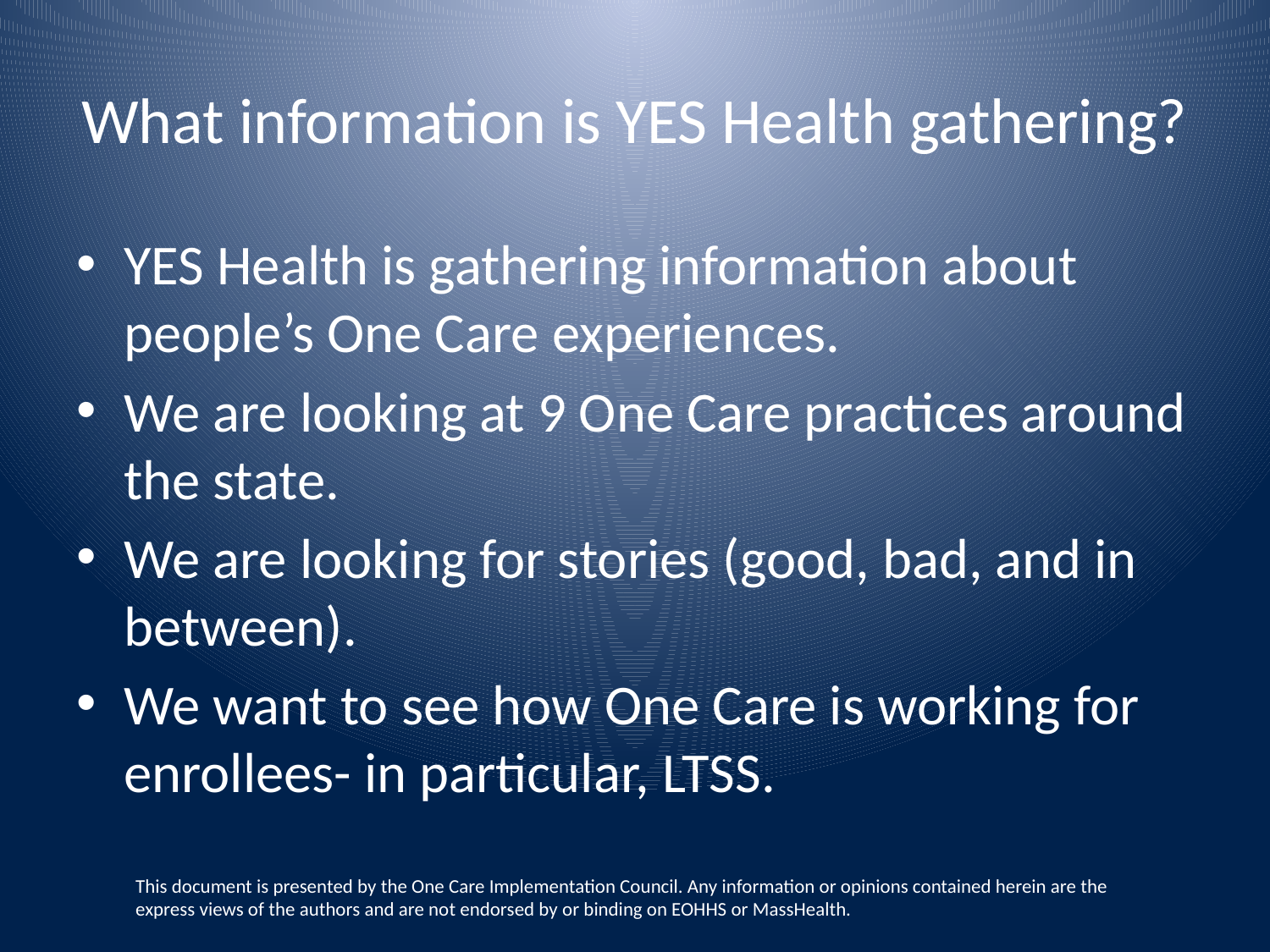

# What information is YES Health gathering?
YES Health is gathering information about people’s One Care experiences.
We are looking at 9 One Care practices around the state.
We are looking for stories (good, bad, and in between).
We want to see how One Care is working for enrollees- in particular, LTSS.
This document is presented by the One Care Implementation Council. Any information or opinions contained herein are the express views of the authors and are not endorsed by or binding on EOHHS or MassHealth.